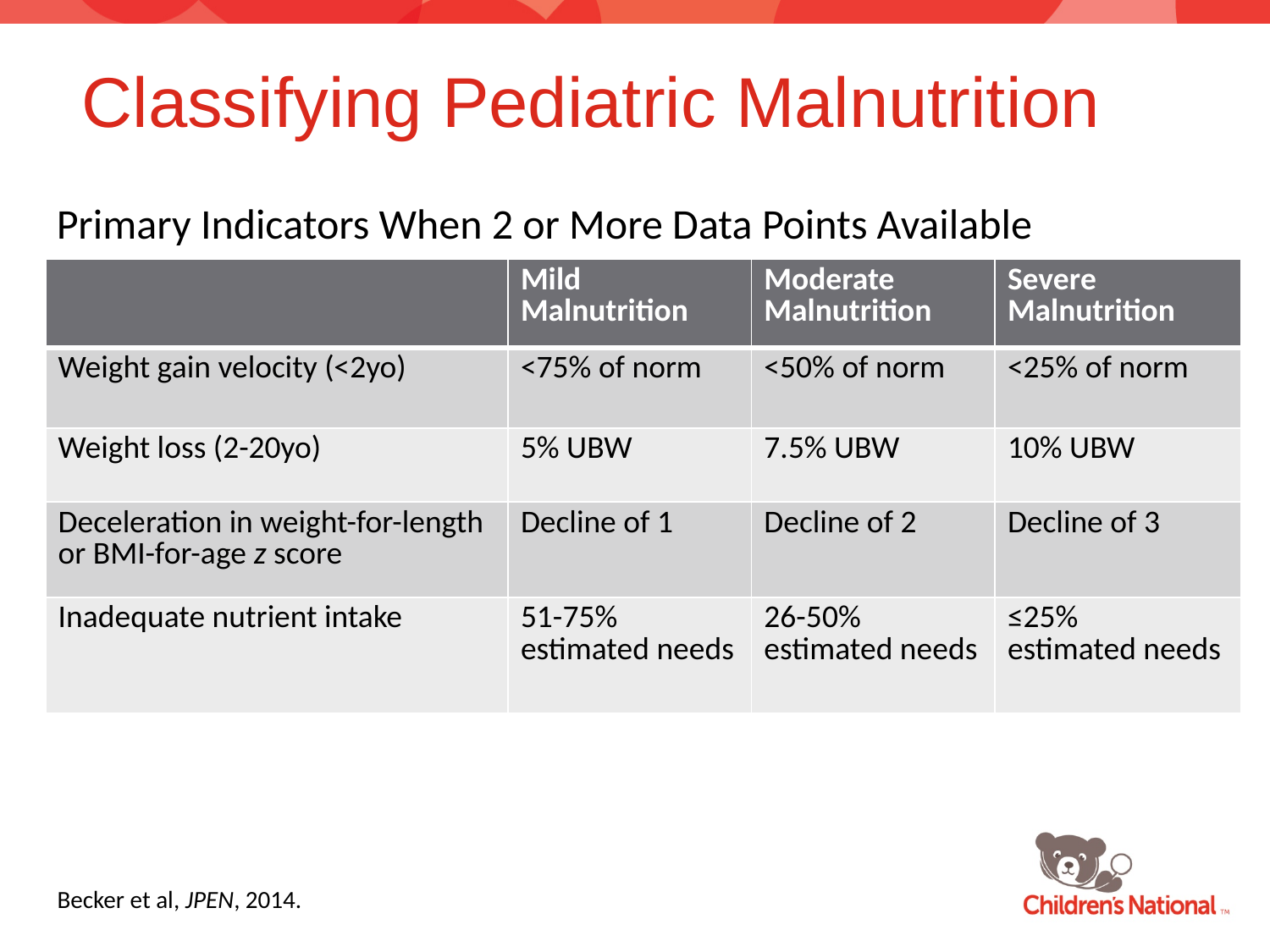

# Classifying Pediatric Malnutrition
Primary Indicators When 2 or More Data Points Available
|  | Mild Malnutrition | Moderate Malnutrition | Severe Malnutrition |
| --- | --- | --- | --- |
| Weight gain velocity (<2yo) | <75% of norm | <50% of norm | <25% of norm |
| Weight loss (2-20yo) | 5% UBW | 7.5% UBW | 10% UBW |
| Deceleration in weight-for-length or BMI-for-age z score | Decline of 1 | Decline of 2 | Decline of 3 |
| Inadequate nutrient intake | 51-75% estimated needs | 26-50% estimated needs | ≤25% estimated needs |
Becker et al, JPEN, 2014.